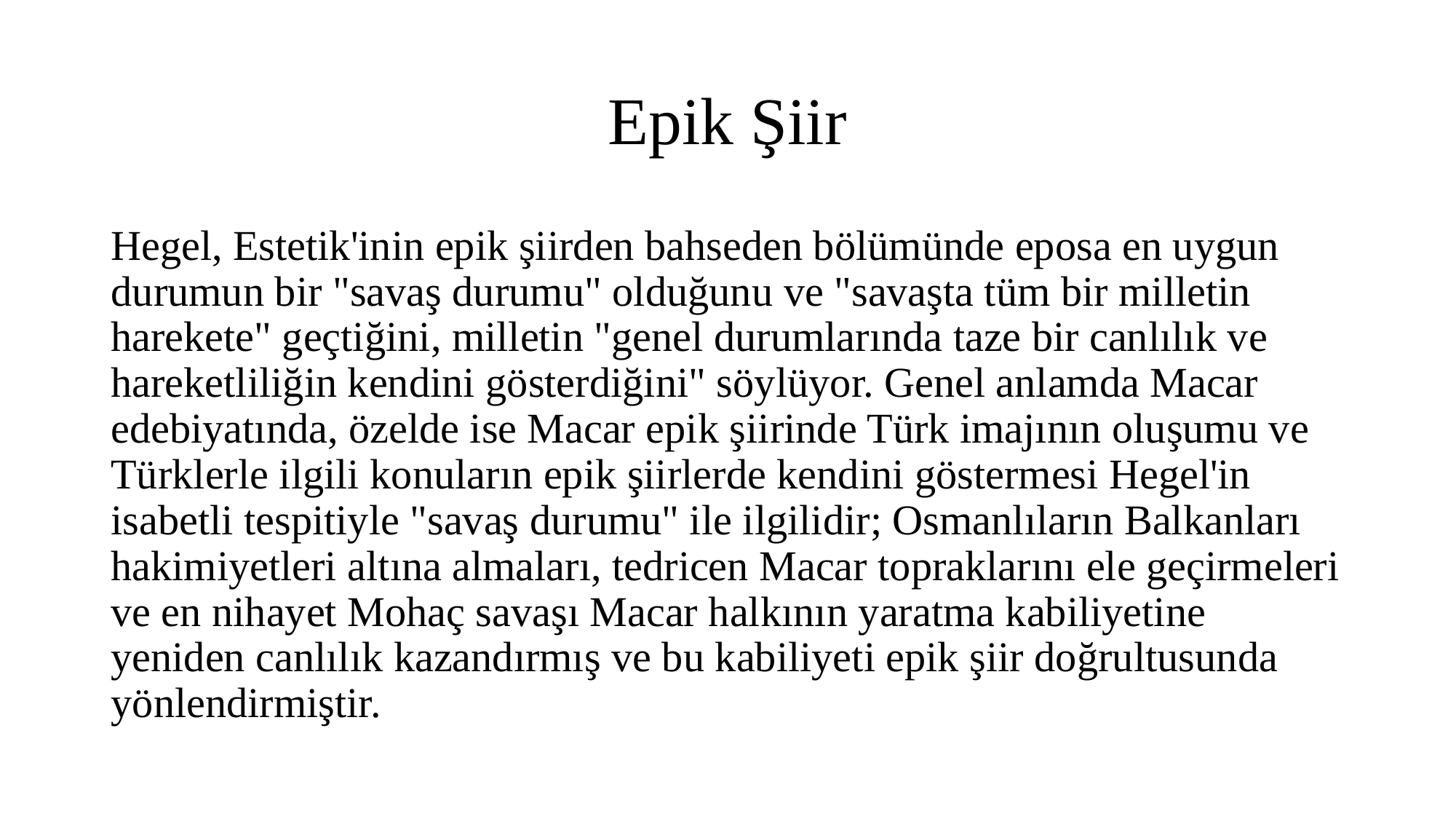

# Epik Şiir
Hegel, Estetik'inin epik şiirden bahseden bölümünde eposa en uygun durumun bir "savaş durumu" olduğunu ve "savaşta tüm bir milletin harekete" geçtiğini, milletin "genel durumlarında taze bir canlılık ve hareketliliğin kendini gösterdiğini" söylüyor. Genel anlamda Macar edebiyatında, özelde ise Macar epik şiirinde Türk imajının oluşumu ve Türklerle ilgili konuların epik şiirlerde kendini göstermesi Hegel'in isabetli tespitiyle "savaş durumu" ile ilgilidir; Osmanlıların Balkanları hakimiyetleri altına almaları, tedricen Macar topraklarını ele geçirmeleri ve en nihayet Mohaç savaşı Macar halkının yaratma kabiliyetine yeniden canlılık kazandırmış ve bu kabiliyeti epik şiir doğrultusunda yönlendirmiştir.